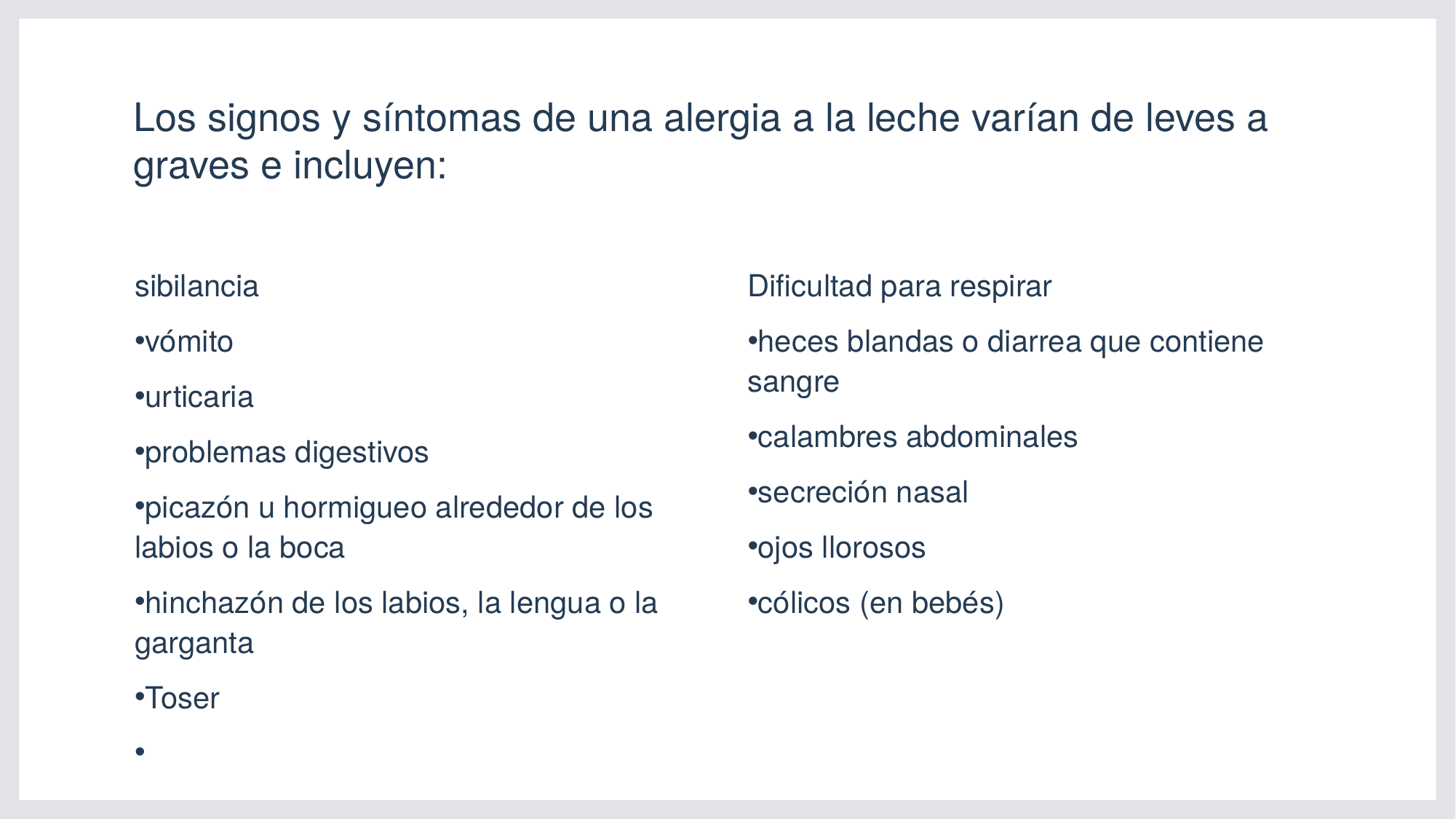

# Los signos y síntomas de una alergia a la leche varían de leves a graves e incluyen:

sibilancia
vómito
urticaria
problemas digestivos
picazón u hormigueo alrededor de los labios o la boca
hinchazón de los labios, la lengua o la garganta
Toser

Dificultad para respirar
heces blandas o diarrea que contiene sangre
calambres abdominales
secreción nasal
ojos llorosos
cólicos (en bebés)